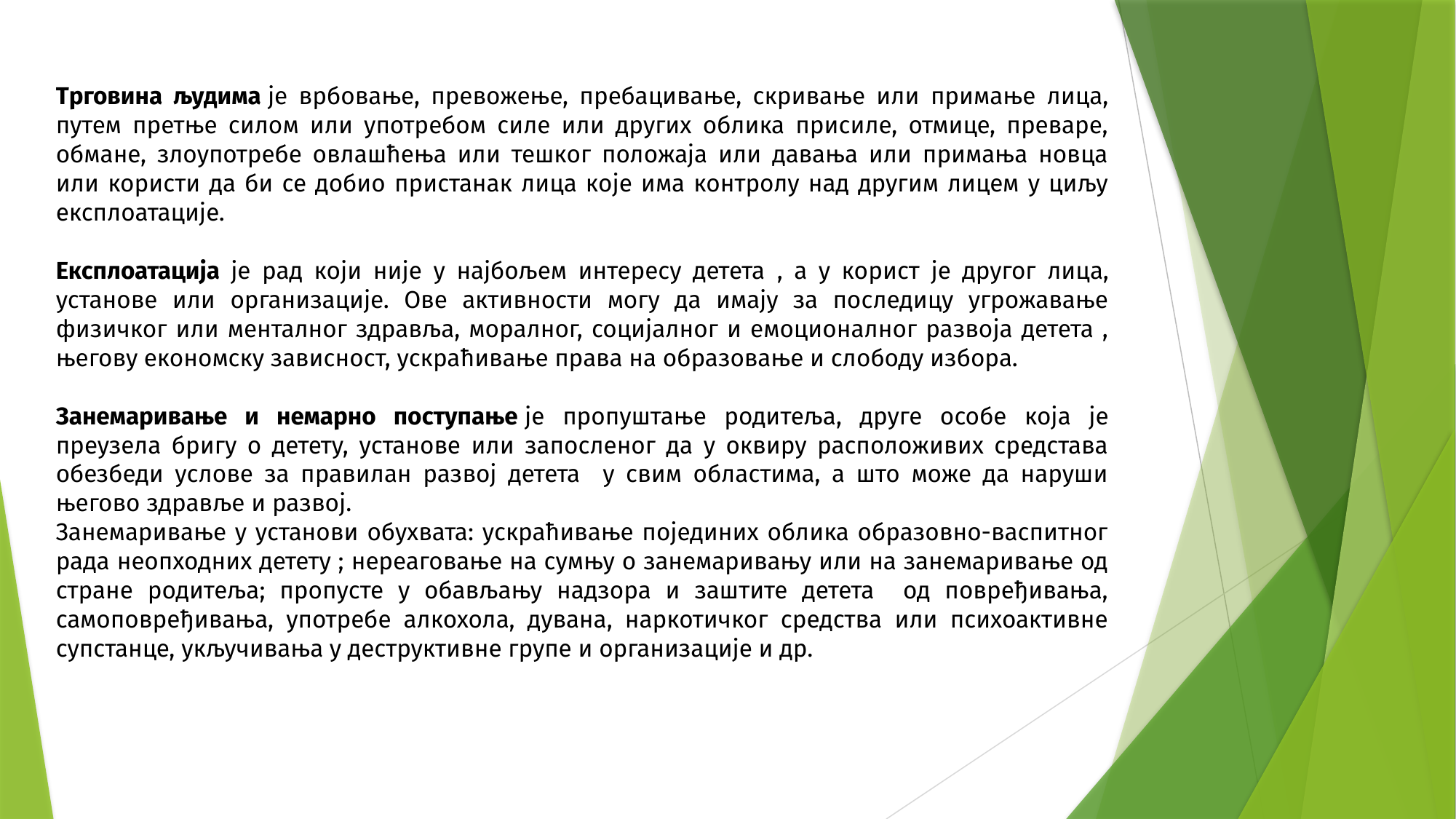

Трговина људима је врбовање, превожење, пребацивање, скривање или примање лица, путем претње силом или употребом силе или других облика присиле, отмице, преваре, обмане, злоупотребе овлашћења или тешког положаја или давања или примања новца или користи да би се добио пристанак лица које има контролу над другим лицем у циљу експлоатације.

Експлоатација је рад који није у најбољем интересу детета , а у корист је другог лица, установе или организације. Ове активности могу да имају за последицу угрожавање физичког или менталног здравља, моралног, социјалног и емоционалног развоја детета , његову економску зависност, ускраћивање права на образовање и слободу избора.

Занемаривање и немарно поступање је пропуштање родитеља, друге особе која је преузела бригу о детету, установе или запосленог да у оквиру расположивих средстава обезбеди услове за правилан развој детета  у свим областима, а што може да наруши његово здравље и развој.
Занемаривање у установи обухвата: ускраћивање појединих облика образовно-васпитног рада неопходних детету ; нереаговање на сумњу о занемаривању или на занемаривање од стране родитеља; пропусте у обављању надзора и заштите детета  од повређивања, самоповређивања, употребе алкохола, дувана, наркотичког средства или психоактивне супстанце, укључивања у деструктивне групе и организације и др.